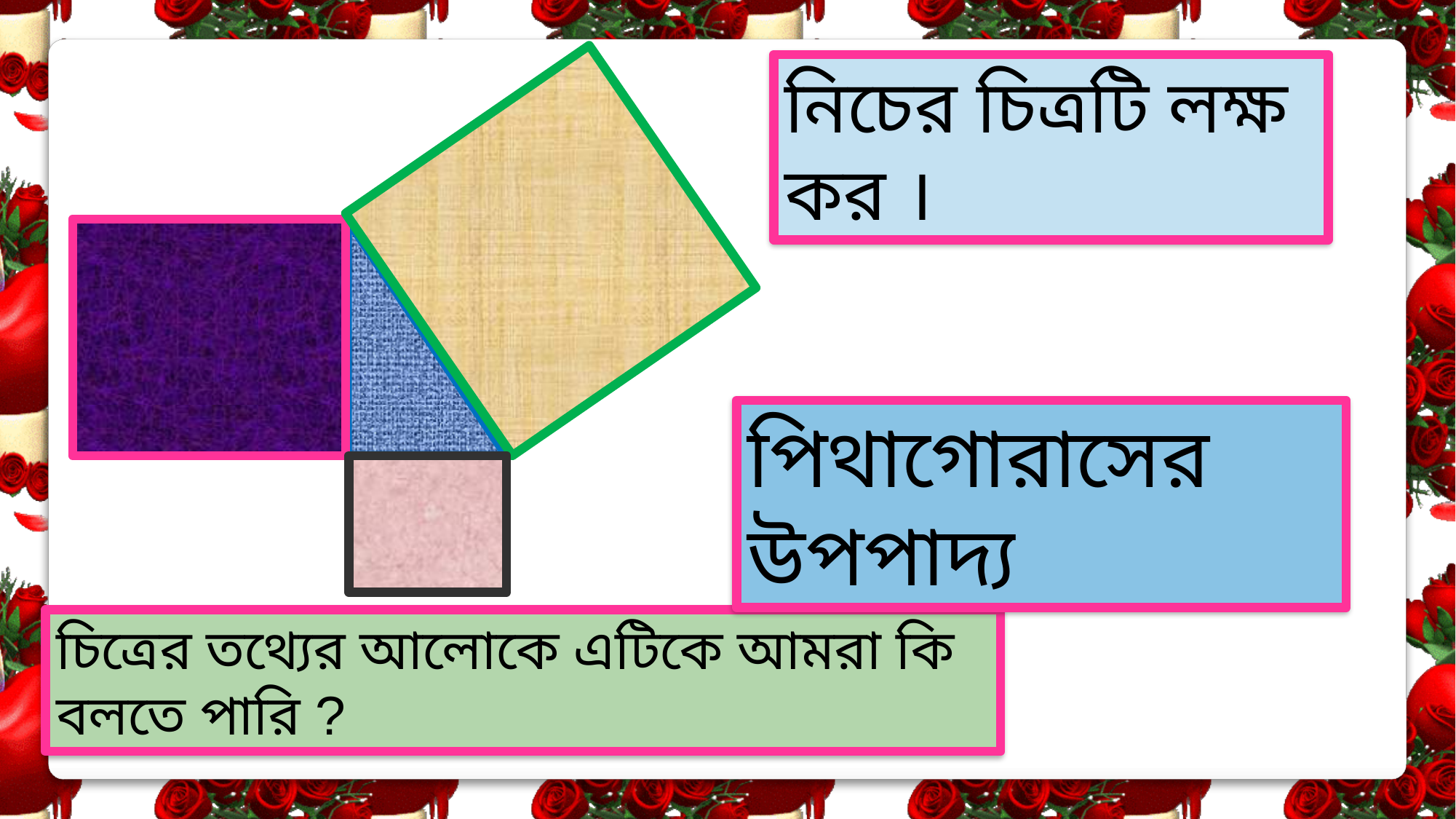

নিচের চিত্রটি লক্ষ কর ।

পিথাগোরাসের উপপাদ্য

চিত্রের তথ্যের আলোকে এটিকে আমরা কি বলতে পারি ?